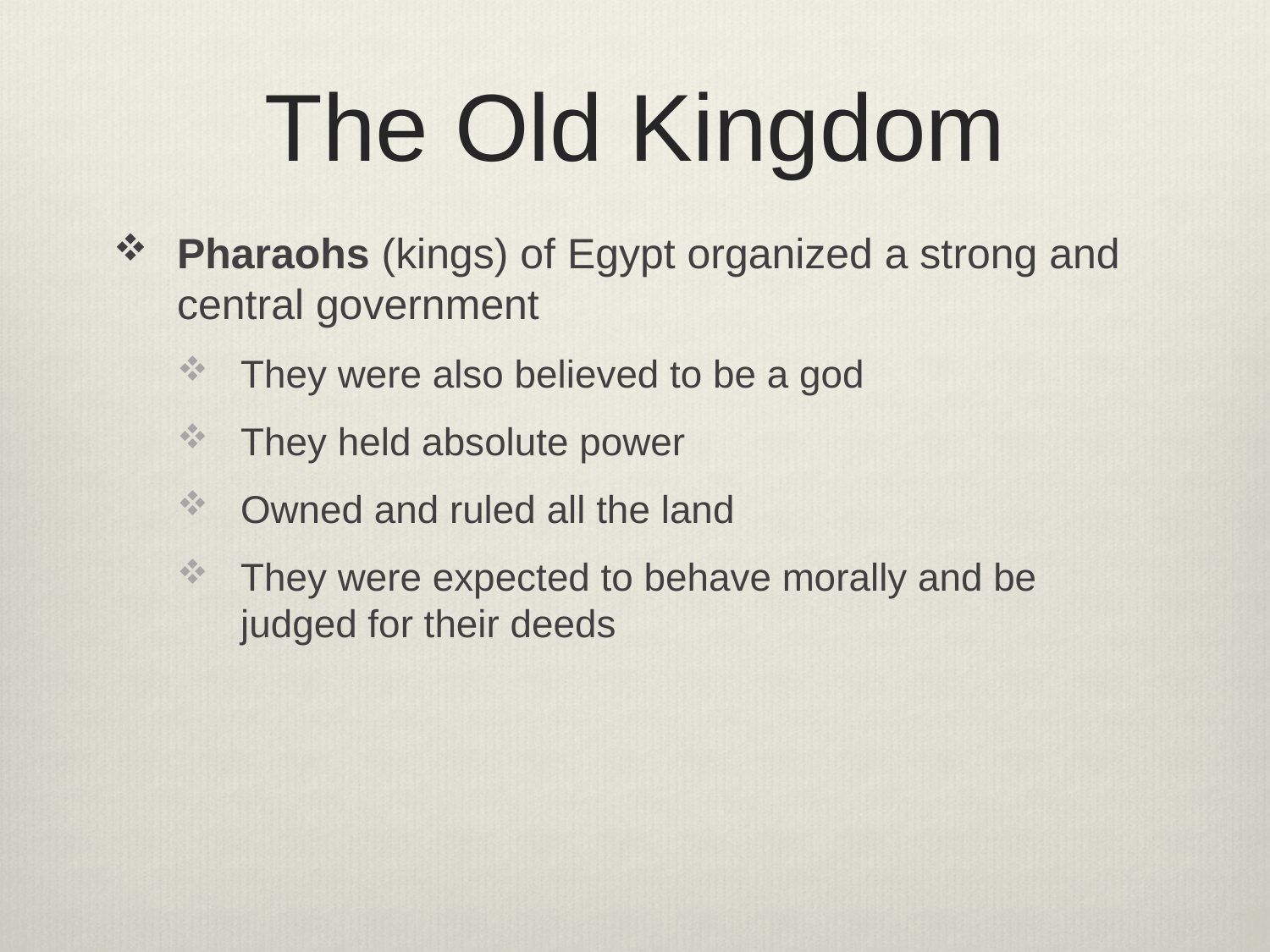

# The Old Kingdom
Pharaohs (kings) of Egypt organized a strong and central government
They were also believed to be a god
They held absolute power
Owned and ruled all the land
They were expected to behave morally and be judged for their deeds